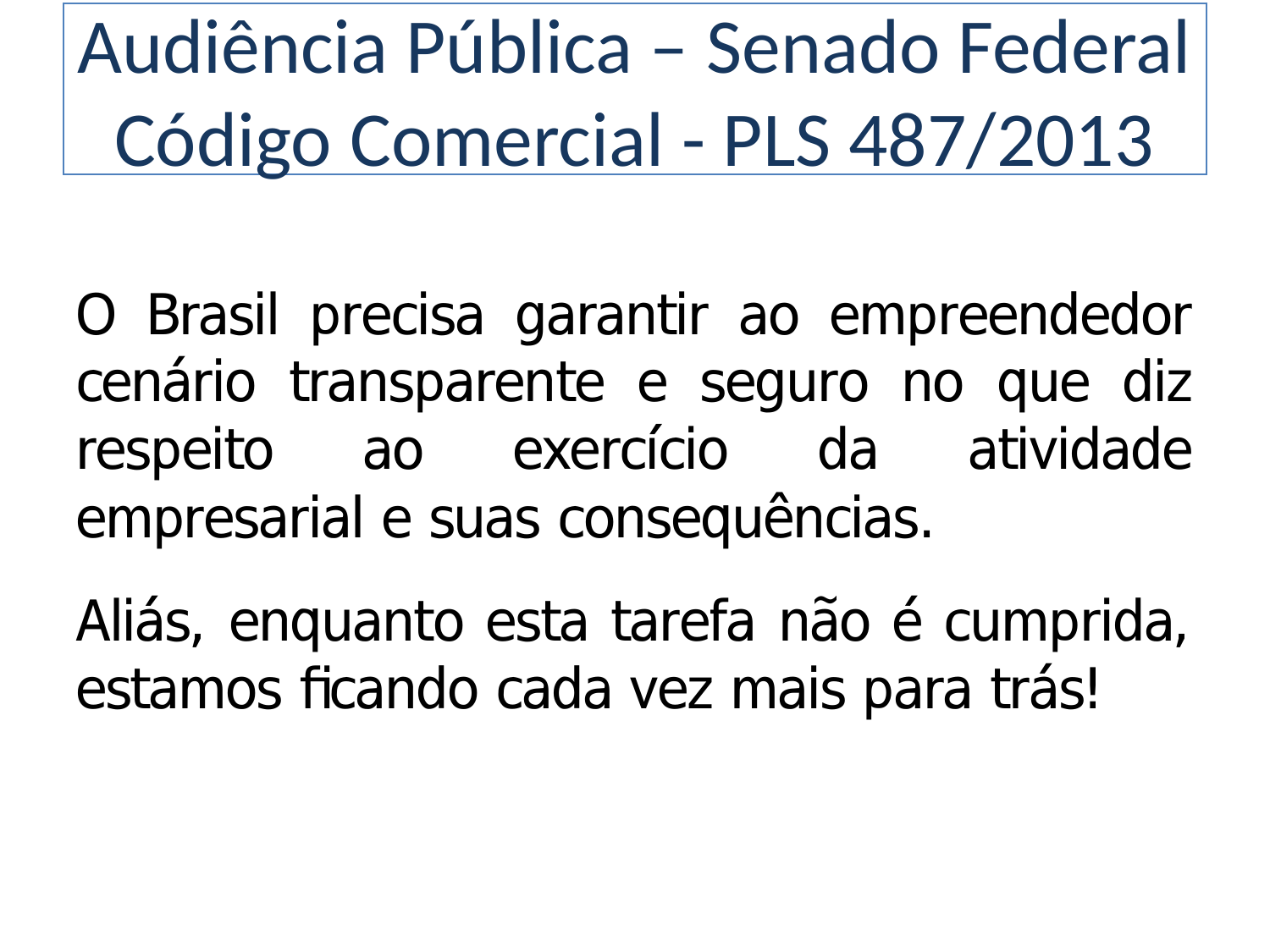

# Audiência Pública – Senado Federal Código Comercial - PLS 487/2013

O Brasil precisa garantir ao empreendedor cenário transparente e seguro no que diz respeito ao exercício da atividade empresarial e suas consequências.

Aliás, enquanto esta tarefa não é cumprida, estamos ficando cada vez mais para trás!